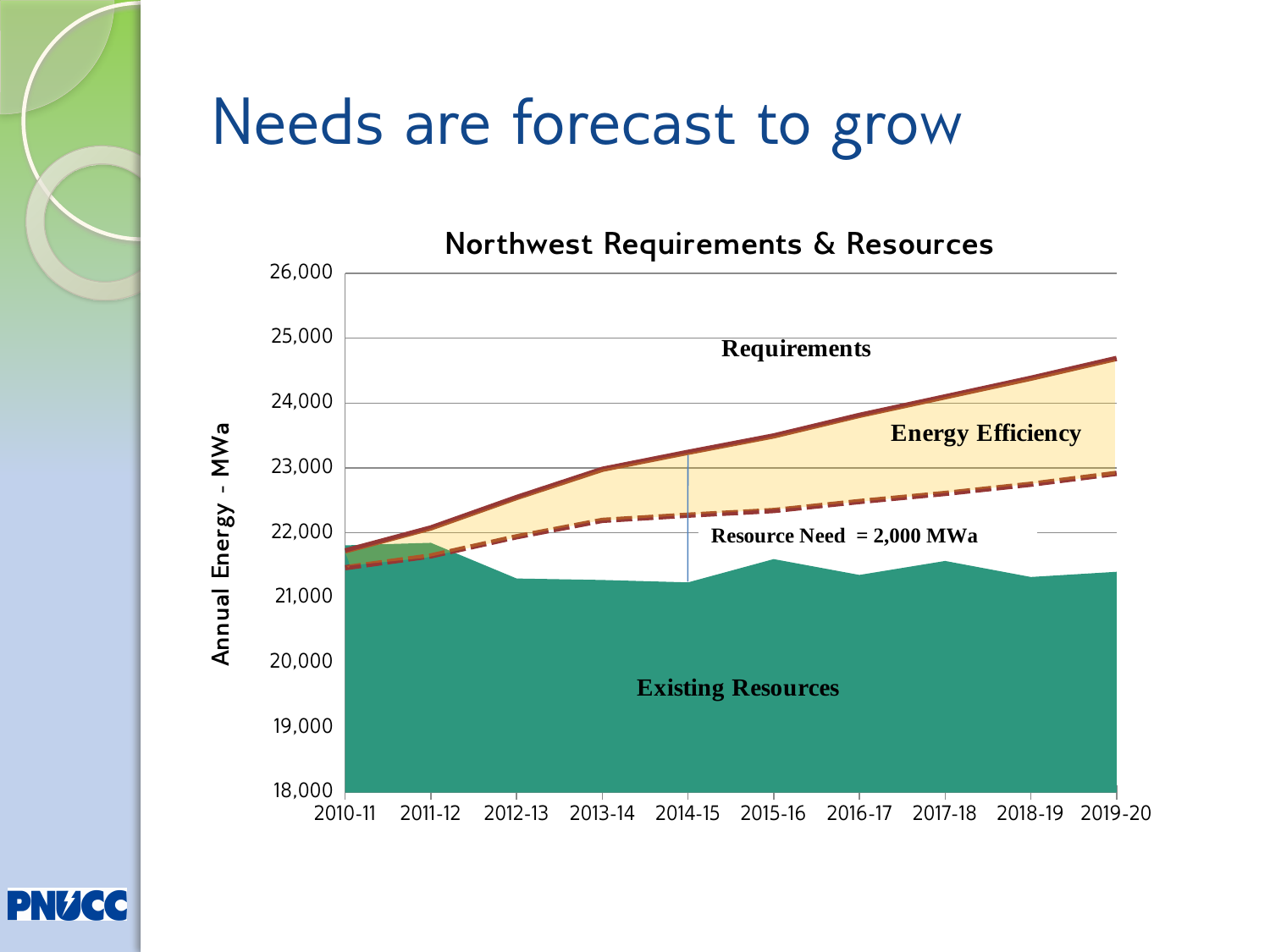

# Needs are forecast to grow

### Chart: Northwest Requirements & Resources

| Category |  | Requirements | Requirements post Energy Eff. |
|---|---|---|---|
| 2010-11 | 21806.861119801324 | 21721.253541667826 | 21462.85075225048 |
| 2011-12 | 21846.37781294781 | 22076.114058750612 | 21644.3129948555 |
| 2012-13 | 21296.669786420072 | 22544.002104297448 | 21939.442100112334 |
| 2013-14 | 21273.64629360768 | 22978.7647160932 | 22192.726185384105 |
| 2014-15 | 21236.443036281715 | 23240.48118344737 | 22272.838607236354 |
| 2015-16 | 21595.323990967936 | 23493.679559560198 | 22343.79709329397 |
| 2016-17 | 21351.25539501295 | 23809.59971798601 | 22482.692850170148 |
| 2017-18 | 21566.70681174166 | 24095.390183047926 | 22607.38235106169 |
| 2018-19 | 21319.650439087294 | 24381.62950732235 | 22749.27219336958 |
| 2019-20 | 21399.819909965452 | 24687.007421521164 | 22916.927137929935 |